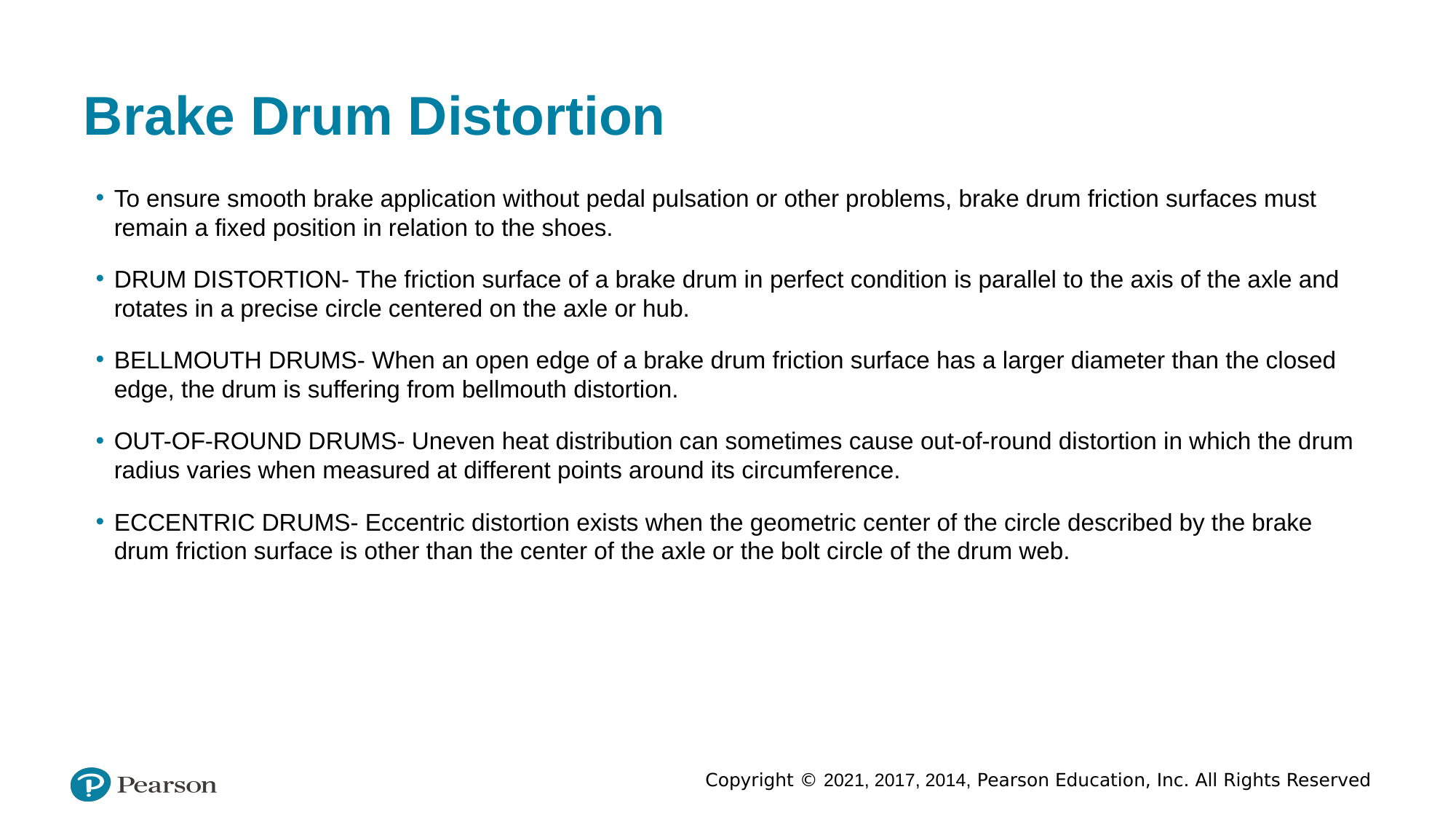

# Brake Drum Distortion
To ensure smooth brake application without pedal pulsation or other problems, brake drum friction surfaces must remain a fixed position in relation to the shoes.
DRUM DISTORTION- The friction surface of a brake drum in perfect condition is parallel to the axis of the axle and rotates in a precise circle centered on the axle or hub.
BELLMOUTH DRUMS- When an open edge of a brake drum friction surface has a larger diameter than the closed edge, the drum is suffering from bellmouth distortion.
OUT-OF-ROUND DRUMS- Uneven heat distribution can sometimes cause out-of-round distortion in which the drum radius varies when measured at different points around its circumference.
ECCENTRIC DRUMS- Eccentric distortion exists when the geometric center of the circle described by the brake drum friction surface is other than the center of the axle or the bolt circle of the drum web.